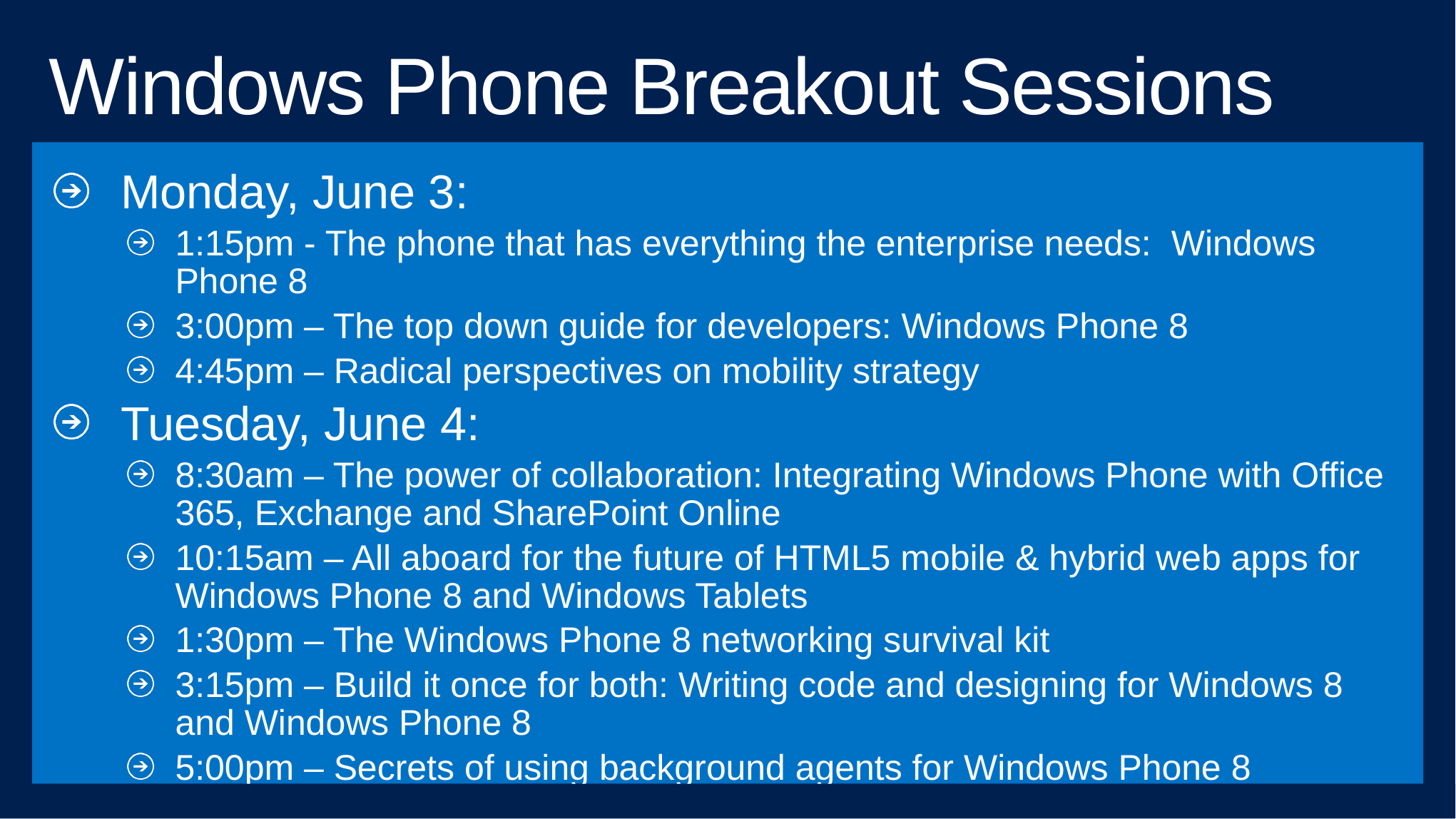

# Windows Phone Breakout Sessions

Monday, June 3:
1:15pm - The phone that has everything the enterprise needs:  Windows Phone 8
3:00pm – The top down guide for developers: Windows Phone 8
4:45pm – Radical perspectives on mobility strategy
Tuesday, June 4:
8:30am – The power of collaboration: Integrating Windows Phone with Office 365, Exchange and SharePoint Online
10:15am – All aboard for the future of HTML5 mobile & hybrid web apps for Windows Phone 8 and Windows Tablets
1:30pm – The Windows Phone 8 networking survival kit
3:15pm – Build it once for both: Writing code and designing for Windows 8 and Windows Phone 8
5:00pm – Secrets of using background agents for Windows Phone 8